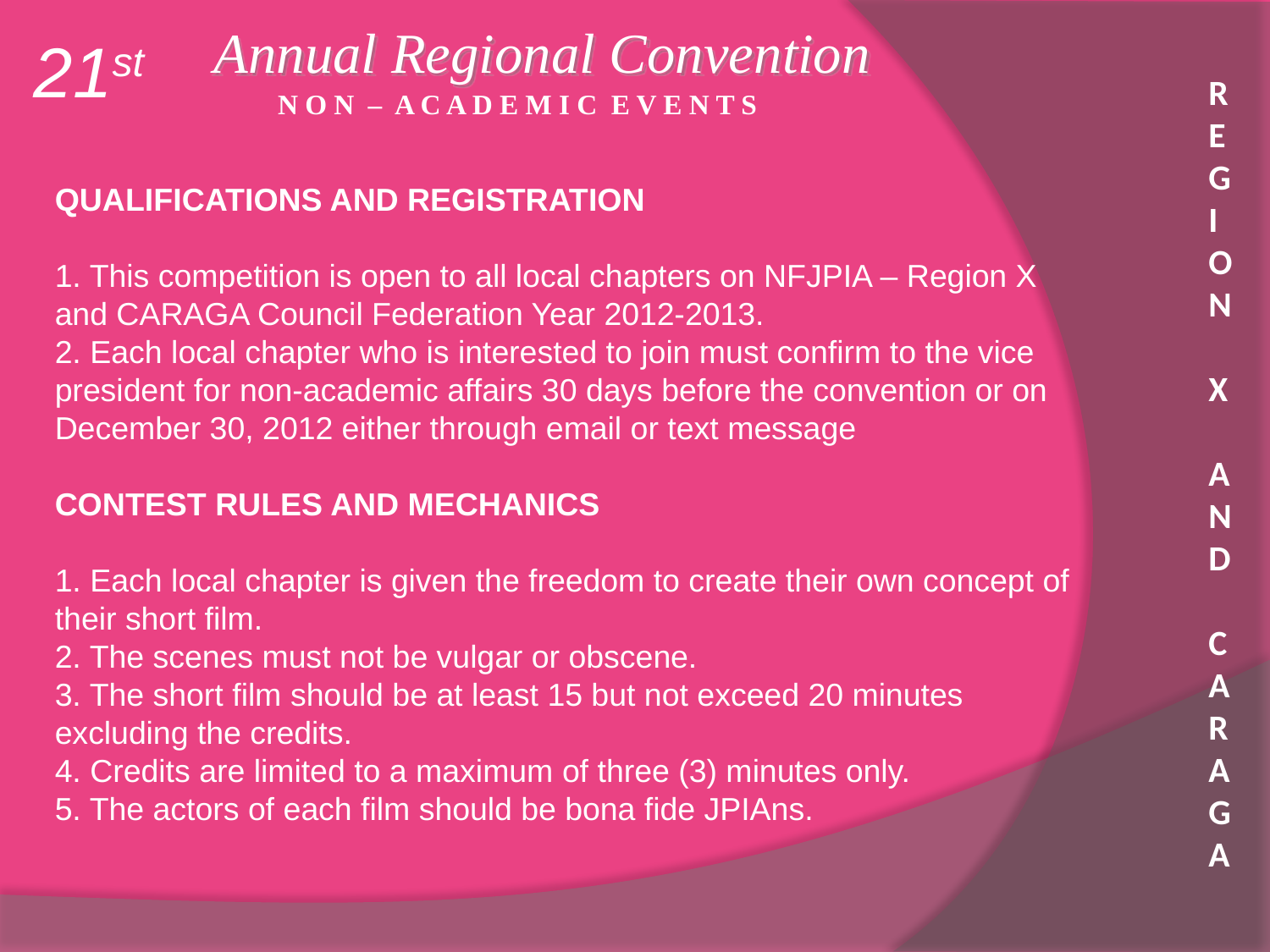

Annual Regional Convention
21st
R  E  G  I  O  N      X      A  N  D      C  A  R  A  G  A
N O N  –  A C A D E M I C  E V E N T S
QUALIFICATIONS AND REGISTRATION

1. This competition is open to all local chapters on NFJPIA – Region X and CARAGA Council Federation Year 2012-2013.
2. Each local chapter who is interested to join must confirm to the vice president for non-academic affairs 30 days before the convention or on December 30, 2012 either through email or text message

CONTEST RULES AND MECHANICS

1. Each local chapter is given the freedom to create their own concept of their short film.
2. The scenes must not be vulgar or obscene.
3. The short film should be at least 15 but not exceed 20 minutes excluding the credits.
4. Credits are limited to a maximum of three (3) minutes only.
5. The actors of each film should be bona fide JPIAns.